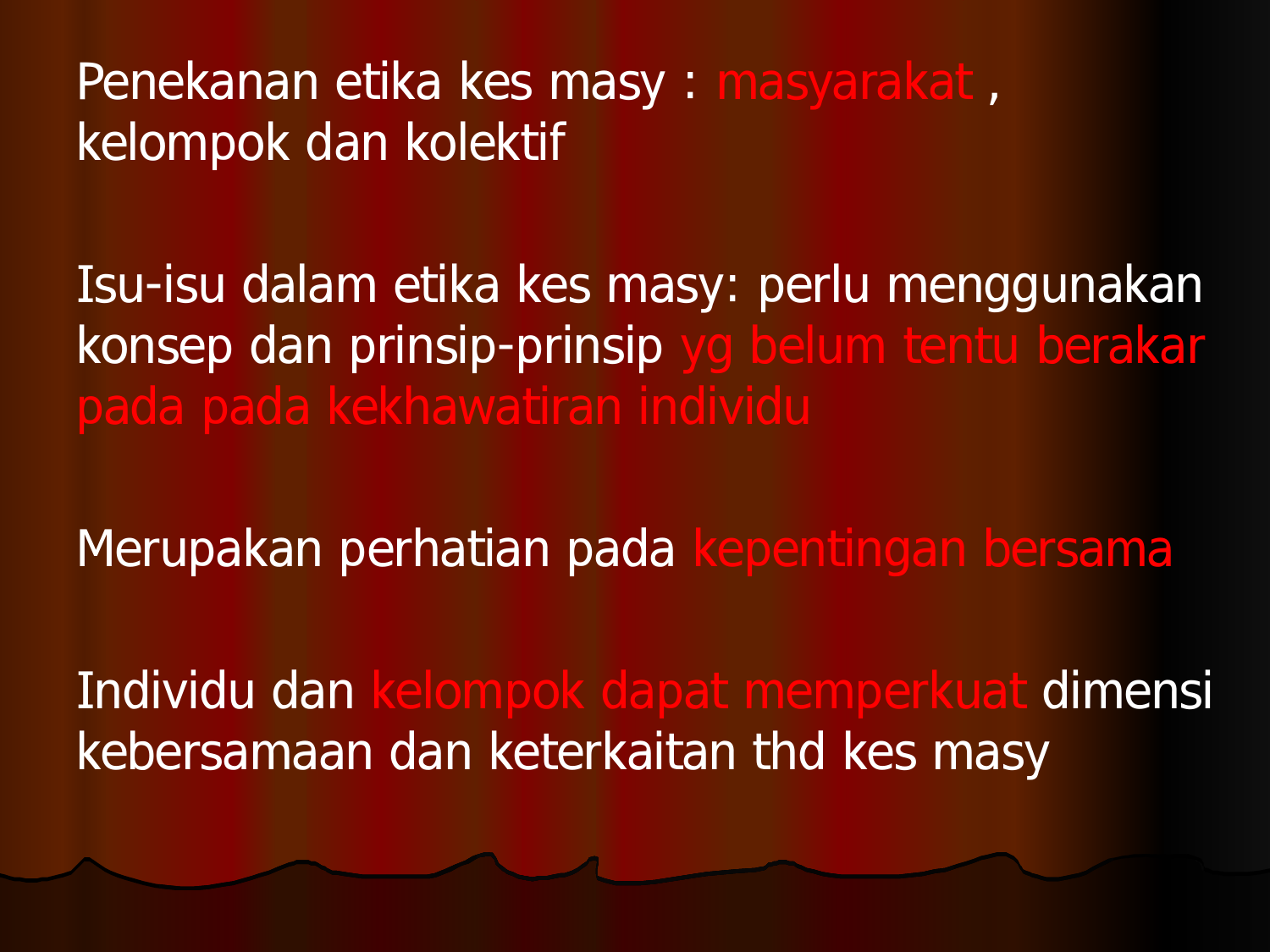

Penekanan etika kes masy : masyarakat ,  kelompok dan kolektif

Isu-isu dalam etika kes masy: perlu menggunakan konsep dan prinsip-prinsip yg belum tentu berakar pada pada kekhawatiran individu

Merupakan perhatian pada kepentingan bersama

Individu dan kelompok dapat memperkuat dimensi kebersamaan dan keterkaitan thd kes masy